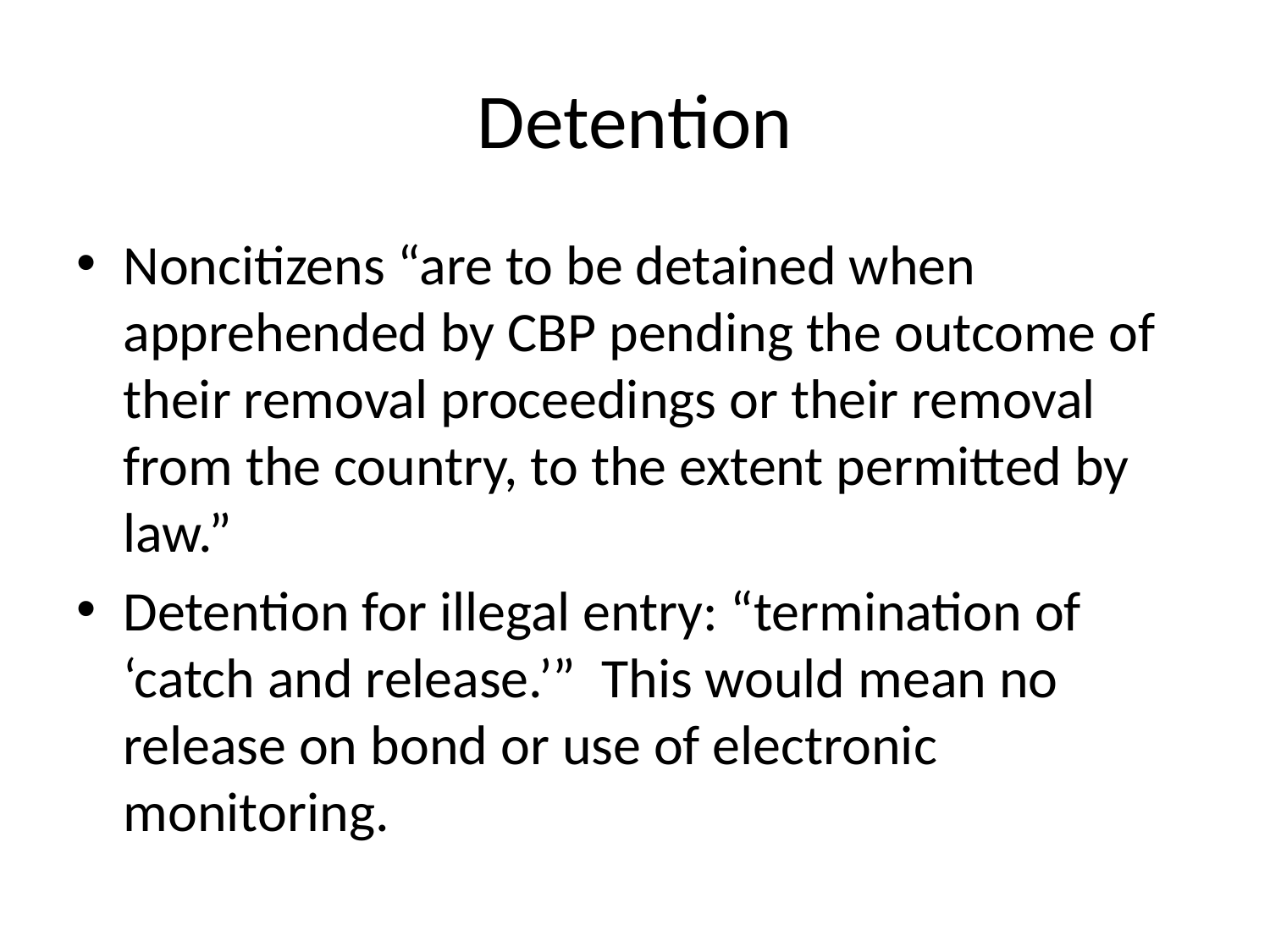

# Detention
Noncitizens “are to be detained when apprehended by CBP pending the outcome of their removal proceedings or their removal from the country, to the extent permitted by law.”
Detention for illegal entry: “termination of ‘catch and release.’”  This would mean no release on bond or use of electronic monitoring.